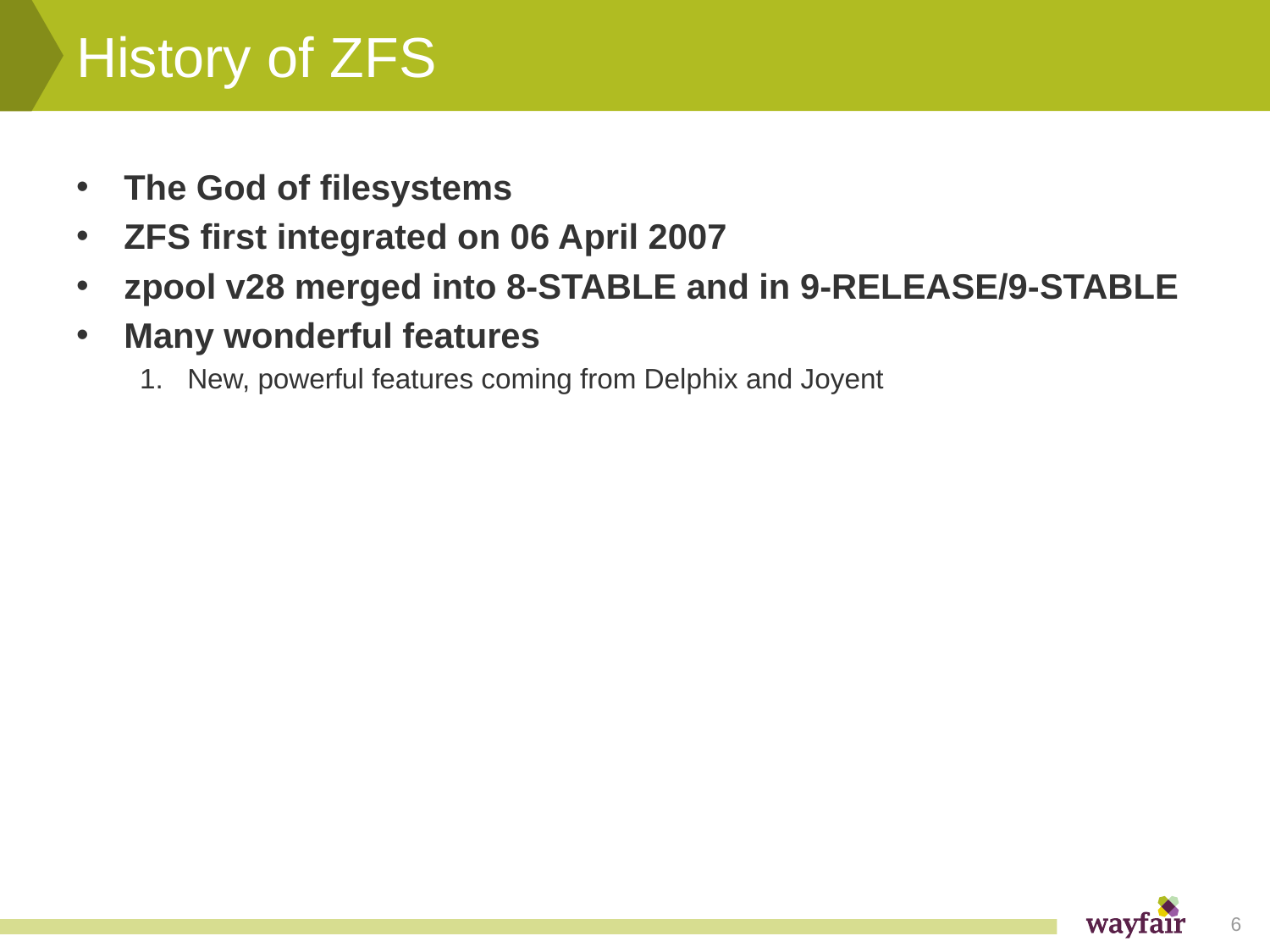

# History of ZFS
The God of filesystems
ZFS first integrated on 06 April 2007
zpool v28 merged into 8-STABLE and in 9-RELEASE/9-STABLE
Many wonderful features
New, powerful features coming from Delphix and Joyent